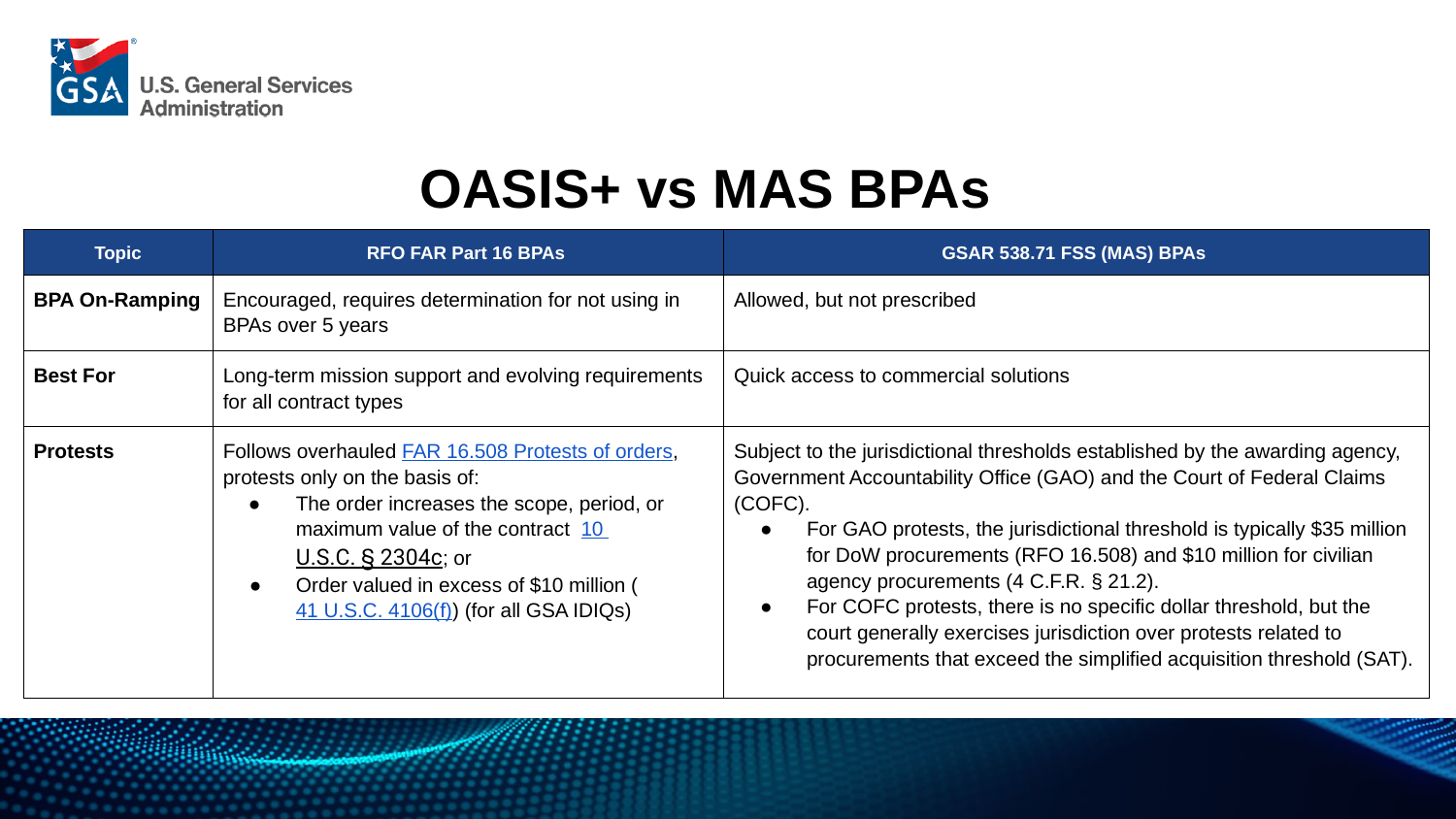

OASIS+ vs MAS BPAs 3
| Topic | RFO FAR Part 16 BPAs | GSAR 538.71 FSS (MAS) BPAs |
| --- | --- | --- |
| BPA On-Ramping | Encouraged, requires determination for not using in BPAs over 5 years | Allowed, but not prescribed |
| Best For | Long-term mission support and evolving requirements for all contract types | Quick access to commercial solutions |
| Protests | Follows overhauled FAR 16.508 Protests of orders, protests only on the basis of: The order increases the scope, period, or maximum value of the contract 10 U.S.C. § 2304c; or Order valued in excess of $10 million (41 U.S.C. 4106(f)) (for all GSA IDIQs) | Subject to the jurisdictional thresholds established by the awarding agency, Government Accountability Office (GAO) and the Court of Federal Claims (COFC). For GAO protests, the jurisdictional threshold is typically $35 million for DoW procurements (RFO 16.508) and $10 million for civilian agency procurements (4 C.F.R. § 21.2). For COFC protests, there is no specific dollar threshold, but the court generally exercises jurisdiction over protests related to procurements that exceed the simplified acquisition threshold (SAT). |